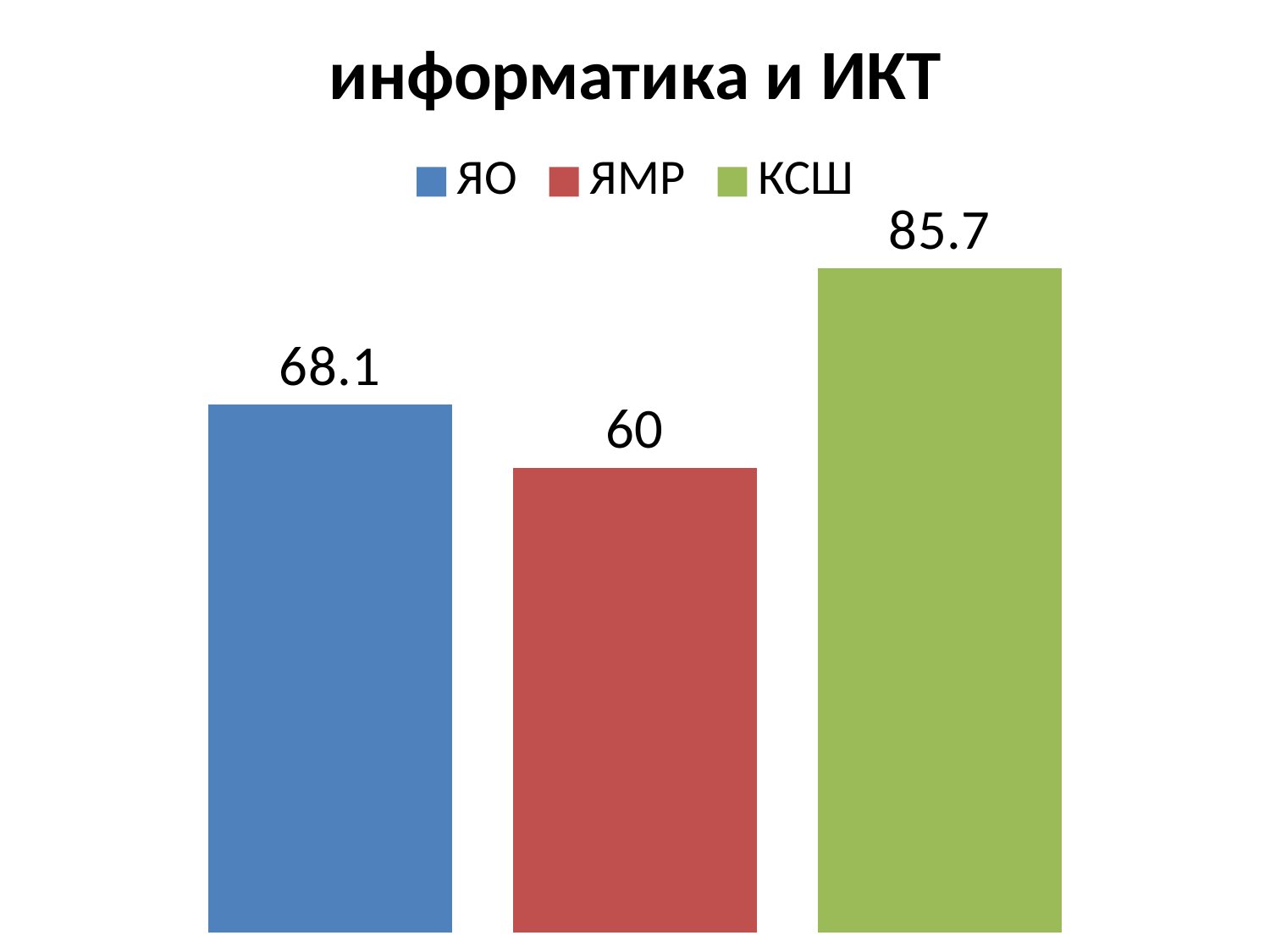

### Chart: информатика и ИКТ

| Category | ЯО | ЯМР | КСШ |
|---|---|---|---|